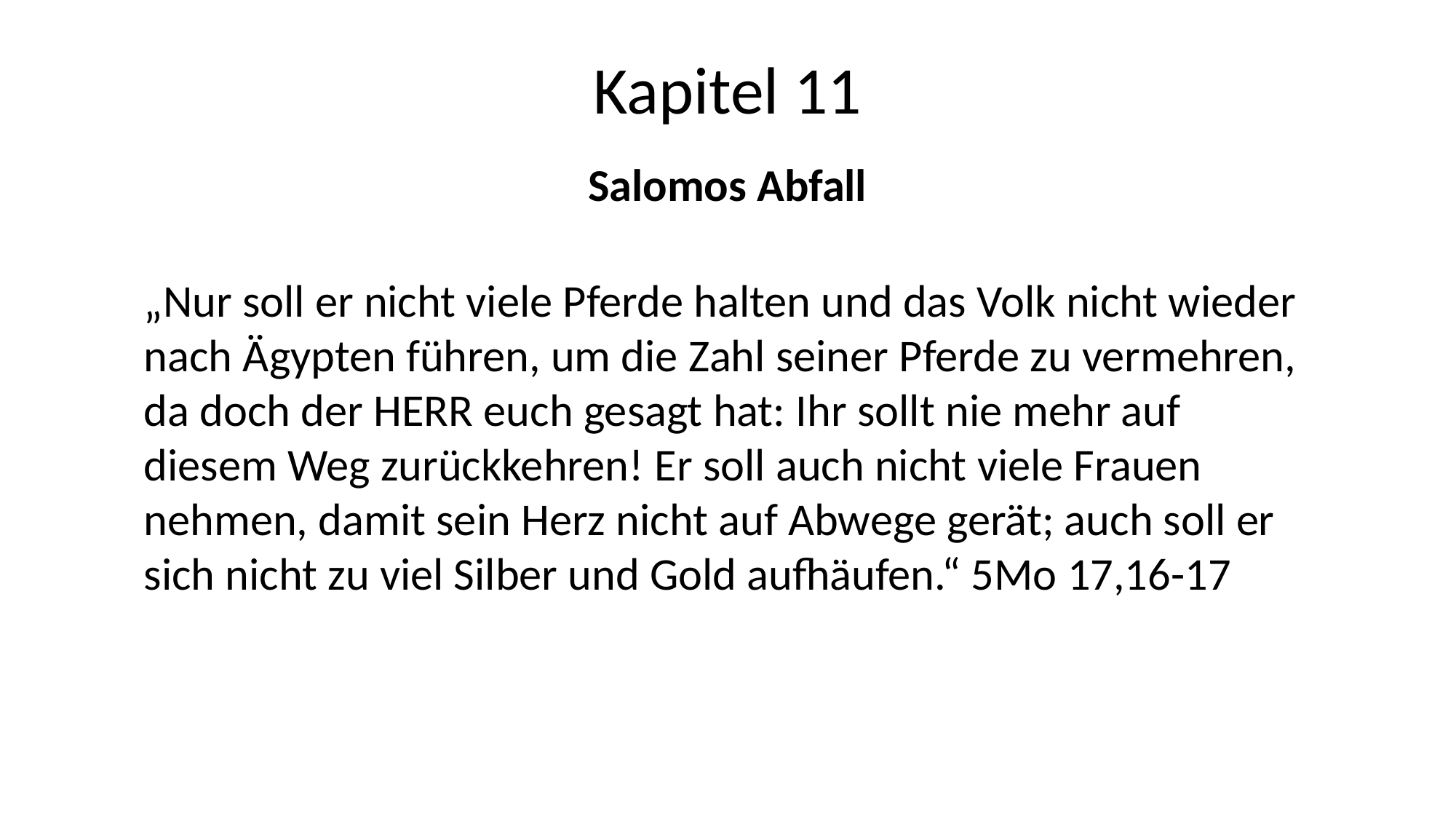

# Kapitel 11
Salomos Abfall
„Nur soll er nicht viele Pferde halten und das Volk nicht wieder nach Ägypten führen, um die Zahl seiner Pferde zu vermehren, da doch der HERR euch gesagt hat: Ihr sollt nie mehr auf diesem Weg zurückkehren! Er soll auch nicht viele Frauen nehmen, damit sein Herz nicht auf Abwege gerät; auch soll er sich nicht zu viel Silber und Gold aufhäufen.“ 5Mo 17,16-17